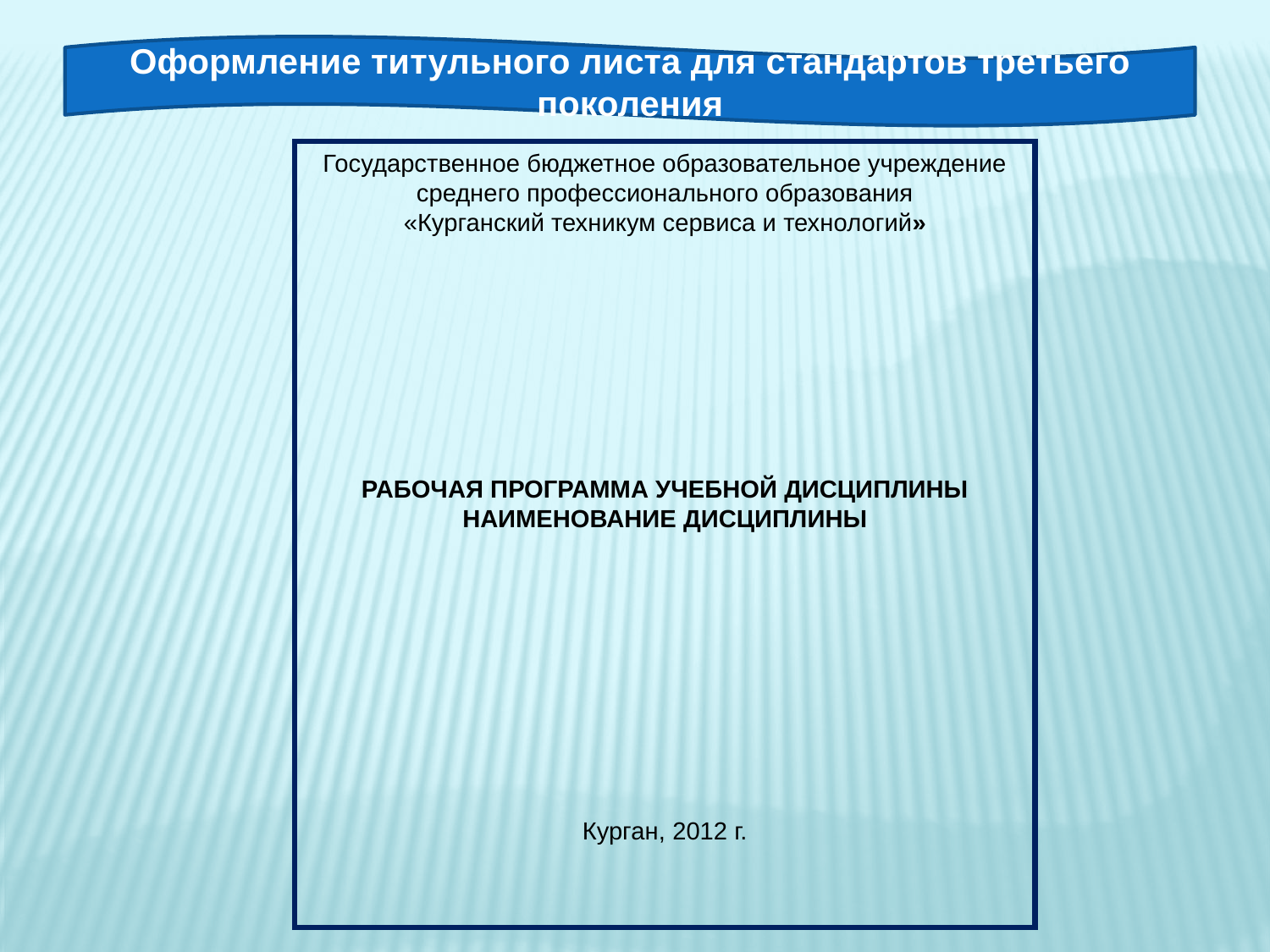

Оформление титульного листа для стандартов третьего поколения
Государственное бюджетное образовательное учреждение
среднего профессионального образования
«Курганский техникум сервиса и технологий»

РАБОЧАЯ ПРОГРАММА УЧЕБНОЙ ДИСЦИПЛИНЫ
НАИМЕНОВАНИЕ ДИСЦИПЛИНЫ

Курган, 2012 г.